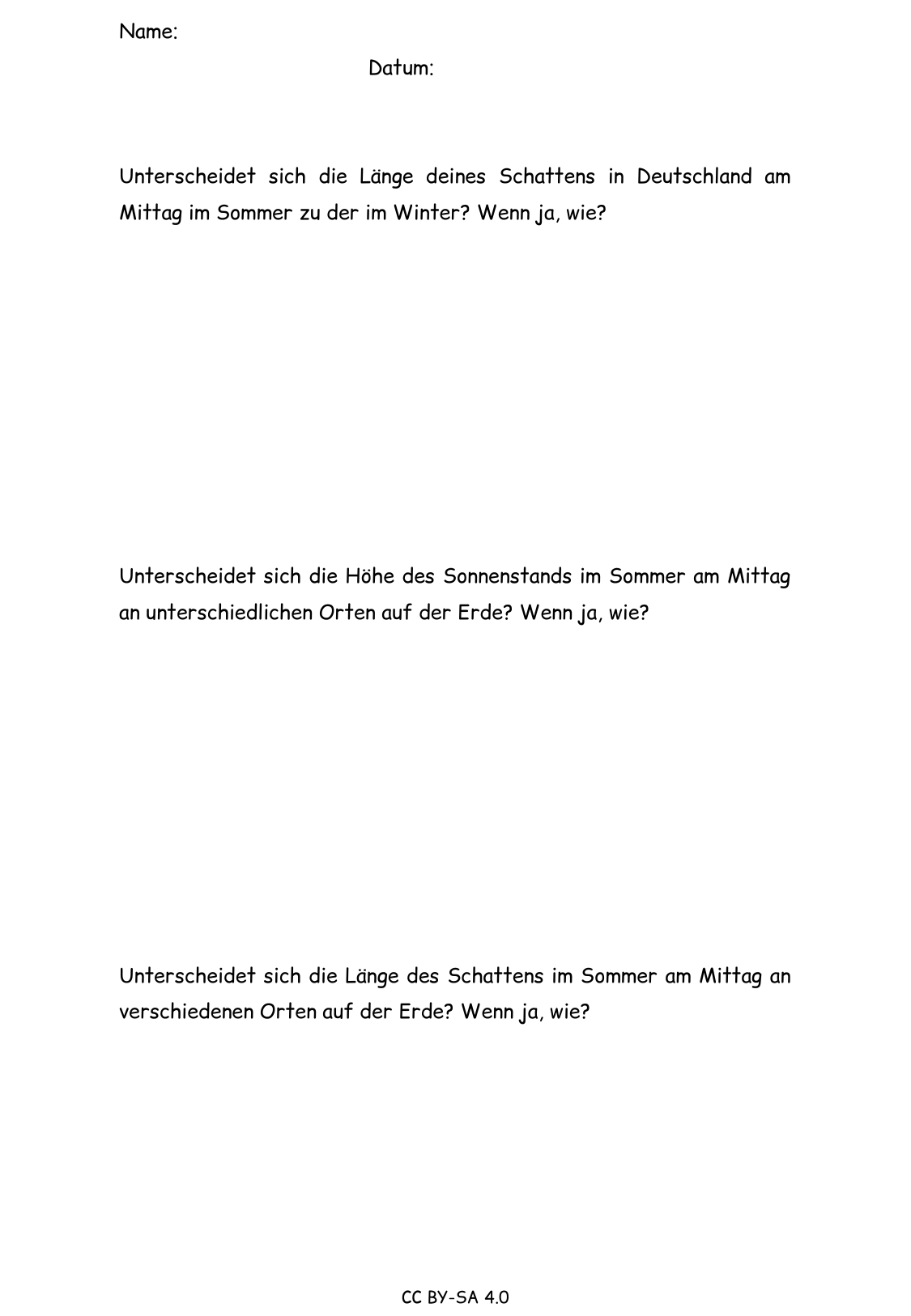

Name:							 Datum:

Unterscheidet sich die Länge deines Schattens in Deutschland am Mittag im Sommer zu der im Winter? Wenn ja, wie?

Unterscheidet sich die Höhe des Sonnenstands im Sommer am Mittag an unterschiedlichen Orten auf der Erde? Wenn ja, wie?

Unterscheidet sich die Länge des Schattens im Sommer am Mittag an verschiedenen Orten auf der Erde? Wenn ja, wie?

Besteht ein Zusammenhang zwischen der Höhe des Sonnenstands und der Schattenlänge? Wenn ja, welcher?

CC BY-SA 4.0